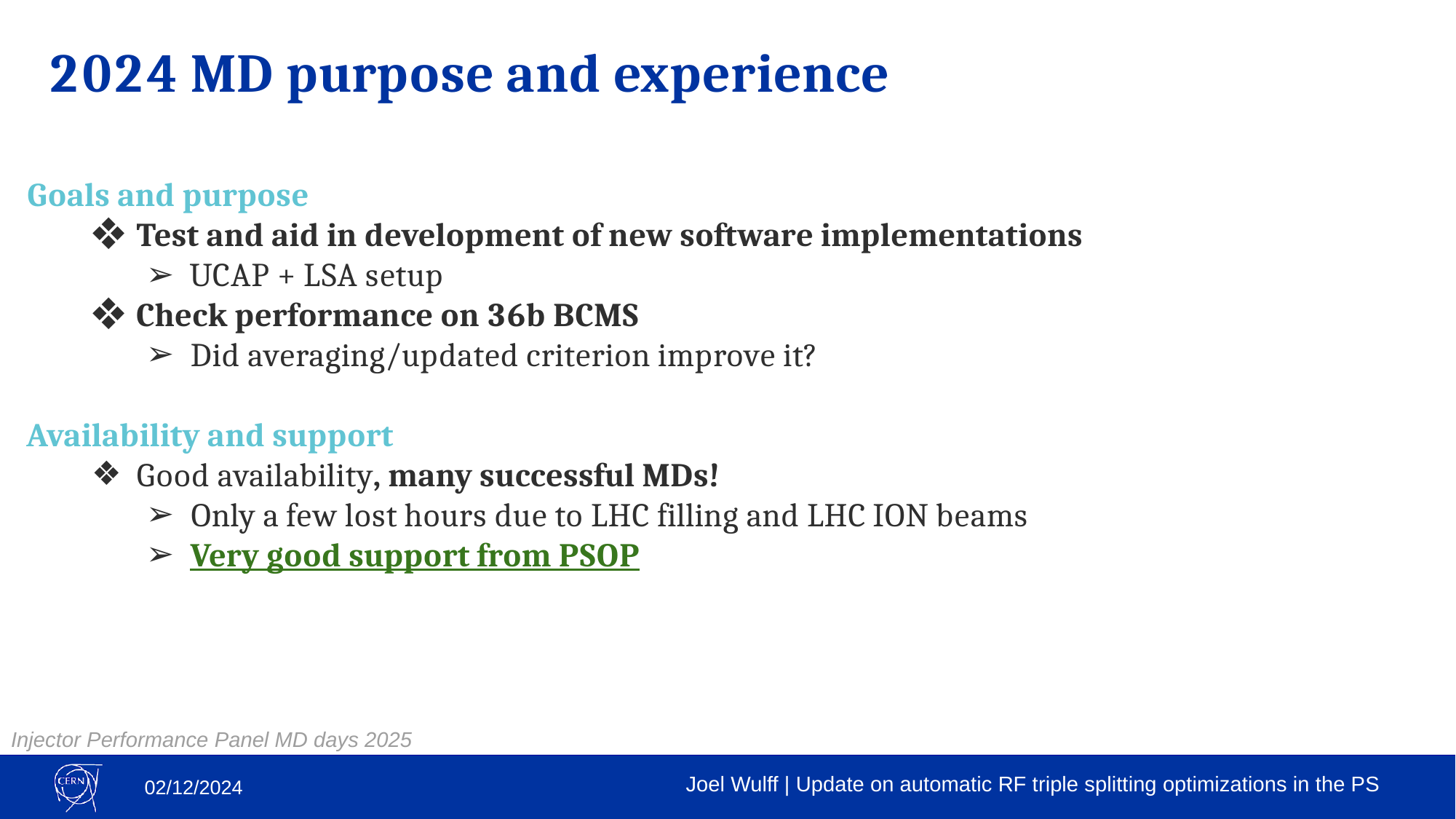

# 2024 MD purpose and experience
Goals and purpose
Test and aid in development of new software implementations
UCAP + LSA setup
Check performance on 36b BCMS
Did averaging/updated criterion improve it?

Availability and support
Good availability, many successful MDs!
Only a few lost hours due to LHC filling and LHC ION beams
Very good support from PSOP
5